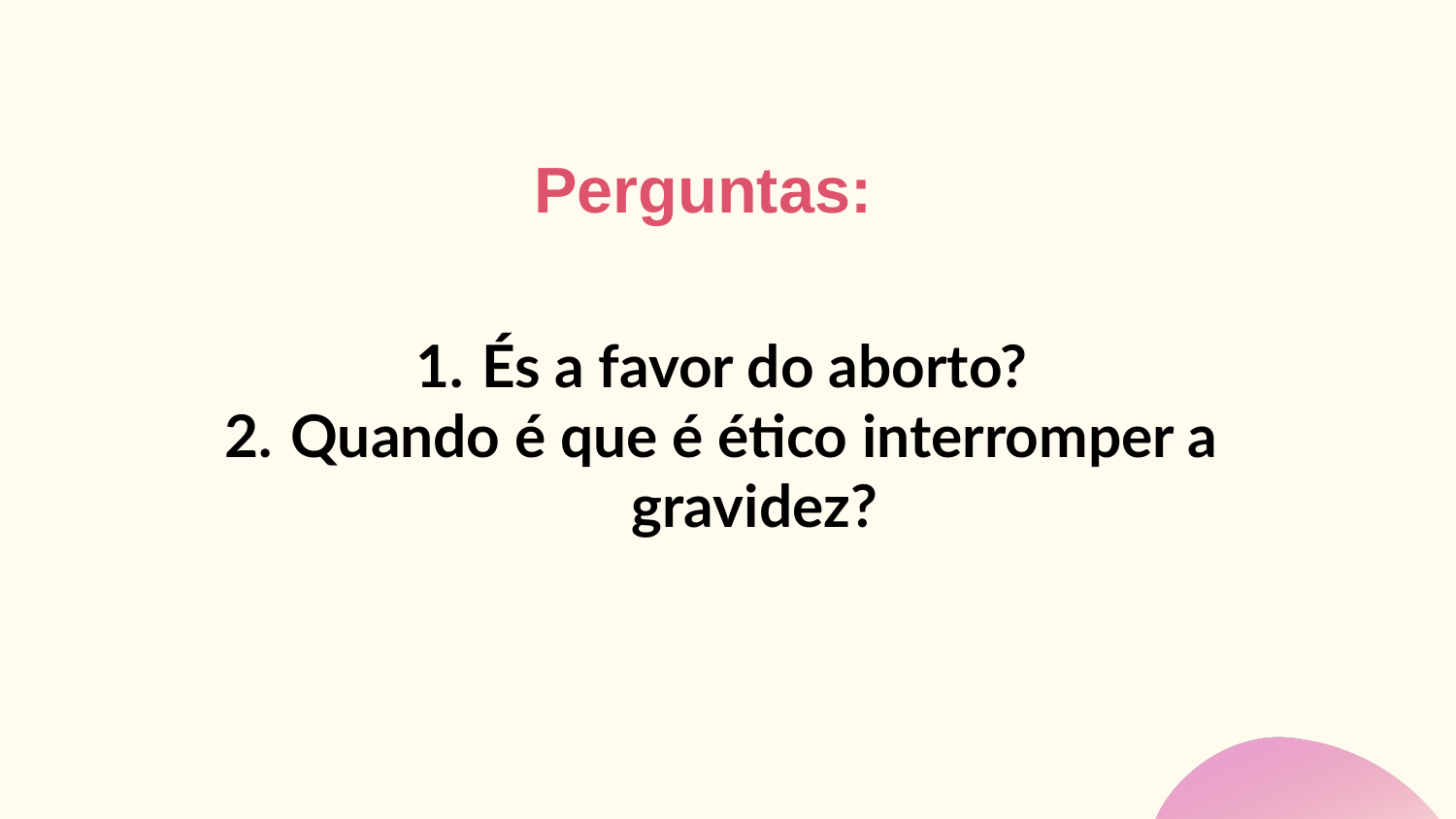

# Perguntas:
És a favor do aborto?
Quando é que é ético interromper a gravidez?